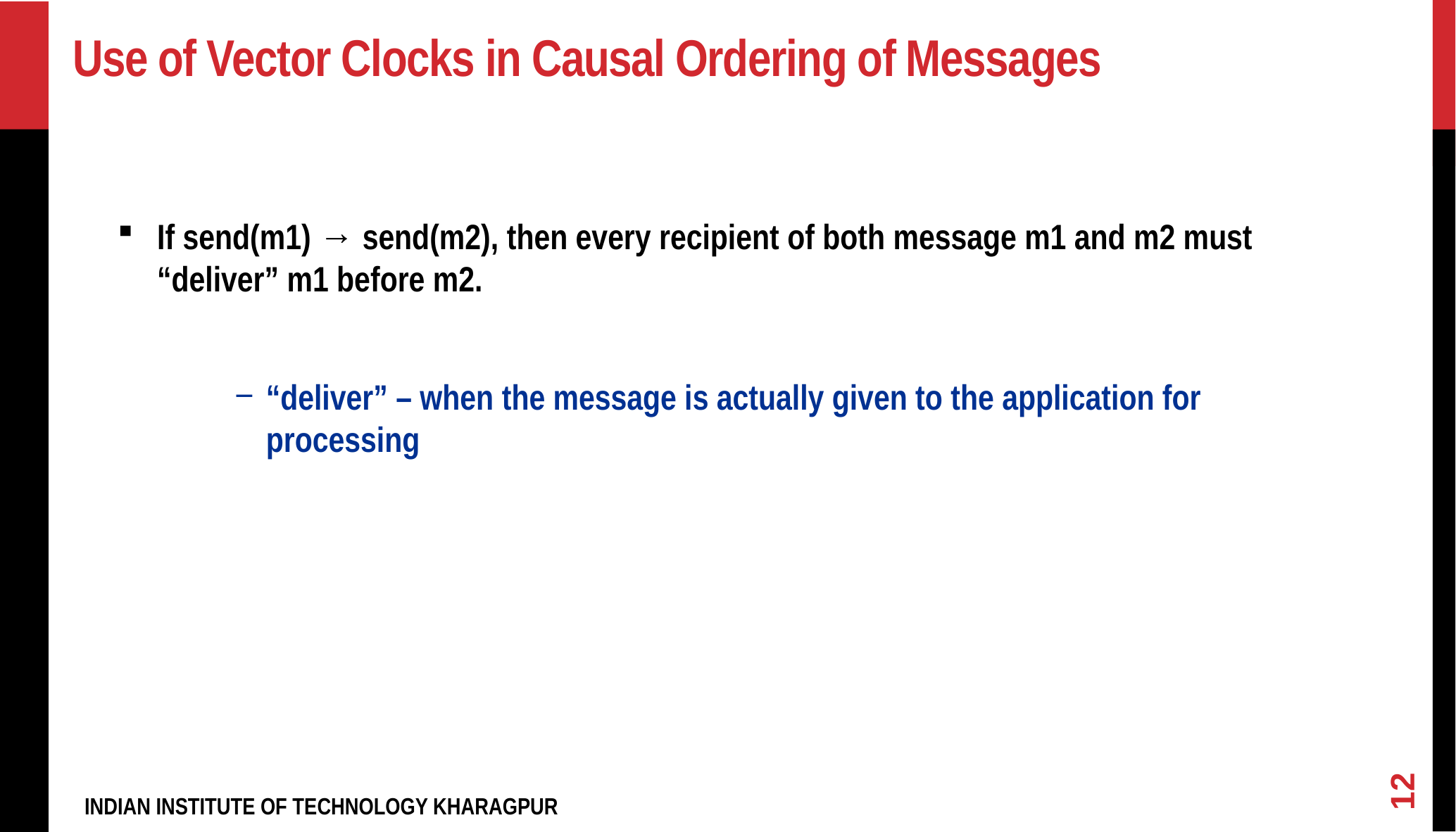

# Use of Vector Clocks in Causal Ordering of Messages

If send(m1) → send(m2), then every recipient of both message m1 and m2 must “deliver” m1 before m2.

“deliver” – when the message is actually given to the application for processing

12
INDIAN INSTITUTE OF TECHNOLOGY KHARAGPUR